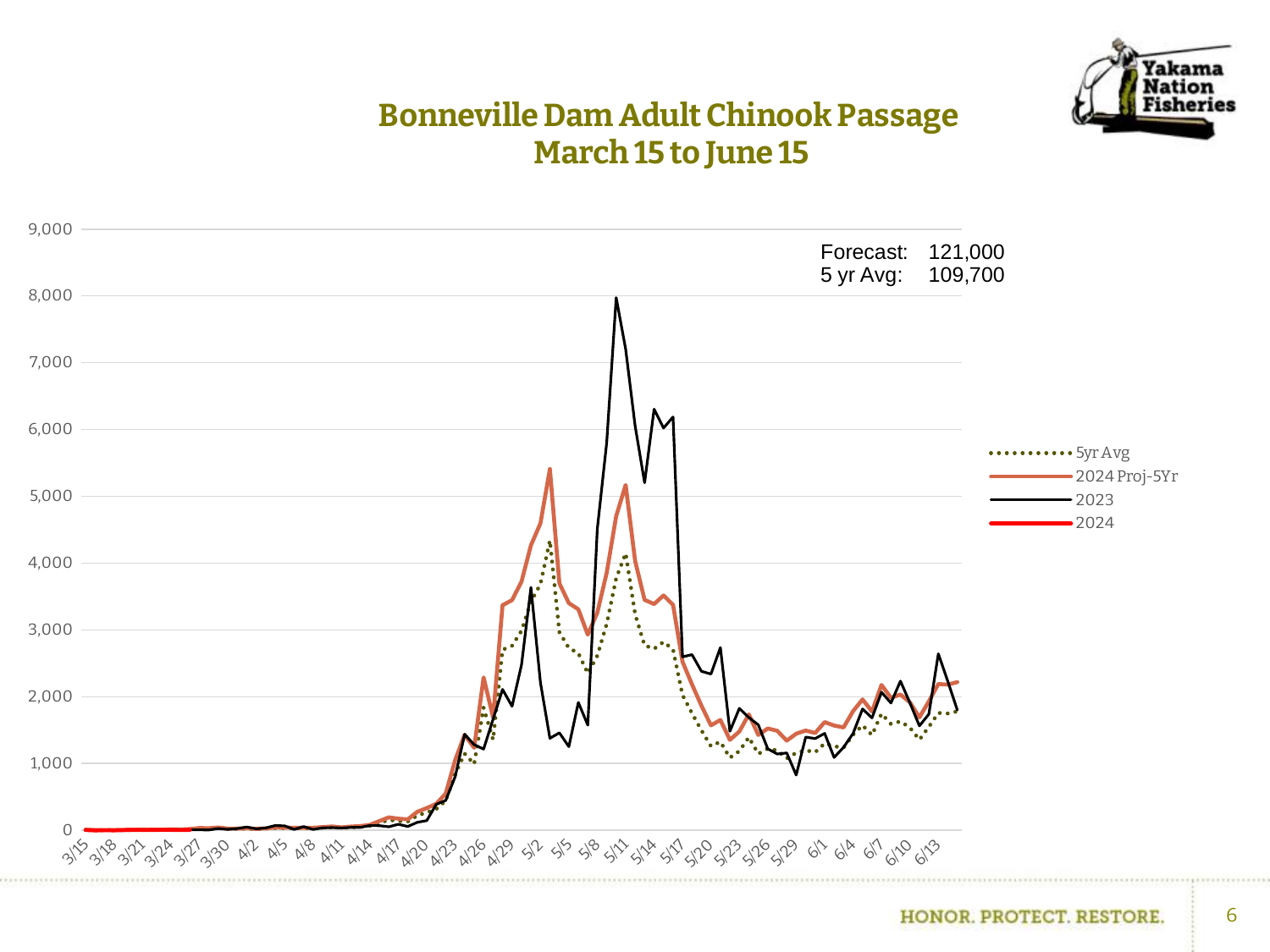

### Chart: Bonneville Dam Adult Chinook Passage
March 15 to June 15

| Category | 5yr | 2024 | 2023 | 2024 |
|---|---|---|---|---|
| 38061 | 6.0 | 7.480326586861059 | 2.0 | 5.0 |
| 38062 | 1.8 | 2.2440979760583177 | 0.0 | 0.0 |
| 38063 | 2.6 | 3.241474854306459 | 1.0 | 1.0 |
| 38064 | 3.6 | 4.4881959521166355 | 2.0 | 0.0 |
| 38065 | 3.6 | 4.4881959521166355 | 3.0 | 3.0 |
| 38066 | 4.0 | 4.9868843912407055 | 2.0 | 7.0 |
| 38067 | 10.0 | 12.467210978101765 | 3.0 | 3.0 |
| 38068 | 6.4 | 7.97901502598513 | 0.0 | 5.0 |
| 38069 | 7.2 | 8.976391904233271 | 1.0 | 7.0 |
| 38070 | 11.4 | 14.212620515036013 | 10.0 | 6.0 |
| 38071 | 9.4 | 11.71917831941566 | 8.0 | 3.0 |
| 38072 | 15.0 | 18.70081646715265 | 6.0 | 6.0 |
| 38073 | 27.4 | 34.16015807999884 | 7.0 | None |
| 38074 | 24.8 | 30.918683225692376 | 5.0 | None |
| 38075 | 34.2 | 42.63786154510804 | 26.0 | None |
| 38076 | 20.8 | 25.931798834451673 | 14.0 | None |
| 38077 | 20.8 | 25.931798834451673 | 26.0 | None |
| 38078 | 24.4 | 30.419994786568306 | 49.0 | None |
| 38079 | 17.4 | 21.69294710189707 | 22.0 | None |
| 38080 | 24.0 | 29.921306347444236 | 35.0 | None |
| 38081 | 33.2 | 41.391140447297865 | 71.0 | None |
| 38082 | 33.0 | 41.141796227735824 | 66.0 | None |
| 38083 | 30.2 | 37.65097715386733 | 13.0 | None |
| 38084 | 29.2 | 36.40425605605715 | 56.0 | None |
| 38085 | 30.2 | 37.65097715386733 | 12.0 | None |
| 38086 | 38.0 | 47.375401716786705 | 36.0 | None |
| 38087 | 46.0 | 57.34917049926812 | 40.0 | None |
| 38088 | 35.0 | 43.63523842335618 | 34.0 | None |
| 38089 | 44.8 | 55.853105181895906 | 43.0 | None |
| 38090 | 51.0 | 63.58277598831901 | 44.0 | None |
| 38091 | 65.2 | 81.2862155772235 | 71.0 | None |
| 38092 | 111.6 | 139.13407451561568 | 69.0 | None |
| 38093 | 155.4 | 193.74045859970144 | 53.0 | None |
| 38094 | 139.6 | 174.04226525430064 | 90.0 | None |
| 38095 | 131.4 | 163.8191522522572 | 57.0 | None |
| 38096 | 221.8 | 276.5227394942972 | 119.0 | None |
| 38097 | 266.8 | 332.6251888957551 | 145.0 | None |
| 38098 | 317.2 | 395.45993222538794 | 388.0 | None |
| 38099 | 441.0 | 549.8040041342879 | 447.0 | None |
| 38100 | 843.8 | 1051.983262332227 | 804.0 | None |
| 38101 | 1147.4 | 1430.4877876273968 | 1437.0 | None |
| 38102 | 990.4 | 1234.7525752711988 | 1282.0 | None |
| 38103 | 1835.4 | 2288.231902920798 | 1215.0 | None |
| 38104 | 1354.6 | 1688.808399093665 | 1663.0 | None |
| 38105 | 2702.2 | 3368.889750502659 | 2109.0 | None |
| 38106 | 2763.2 | 3444.9397374690793 | 1856.0 | None |
| 38107 | 2986.2 | 3722.9585422807486 | 2475.0 | None |
| 38108 | 3422.2 | 4266.528940925986 | 3635.0 | None |
| 38109 | 3685.4 | 4594.6659338696245 | 2212.0 | None |
| 38110 | 4338.8 | 5409.273499178794 | 1377.0 | None |
| 38111 | 2964.8 | 3696.2787107876115 | 1459.0 | None |
| 38112 | 2727.6 | 3400.5564663870373 | 1252.0 | None |
| 38113 | 2653.2 | 3307.80041670996 | 1914.0 | None |
| 38114 | 2348.6 | 2928.0491703169805 | 1574.0 | None |
| 38115 | 2612.0 | 3256.435507480181 | 4508.0 | None |
| 38116 | 3090.8 | 3853.3655691116937 | 5804.0 | None |
| 38117 | 3772.6 | 4703.380013598672 | 7973.0 | None |
| 38118 | 4146.8 | 5169.90304839924 | 7204.0 | None |
| 38119 | 3232.6 | 4030.1506207811763 | 6052.0 | None |
| 38120 | 2766.6 | 3449.178589201634 | 5203.0 | None |
| 38121 | 2716.4 | 3386.593190091564 | 6304.0 | None |
| 38122 | 2819.8 | 3515.5041516051356 | 6022.0 | None |
| 38123 | 2707.0 | 3374.8740117721477 | 6188.0 | None |
| 38124 | 2024.4 | 2523.8621904069214 | 2596.0 | None |
| 38125 | 1751.8 | 2184.0060191438674 | 2629.0 | None |
| 38126 | 1495.4 | 1864.346729665338 | 2380.0 | None |
| 38127 | 1259.8 | 1570.6192390212605 | 2339.0 | None |
| 38128 | 1324.4 | 1651.1574219397978 | 2736.0 | None |
| 38129 | 1086.0 | 1353.9391122218517 | 1482.0 | None |
| 38130 | 1186.2 | 1478.8605662224313 | 1825.0 | None |
| 38131 | 1392.0 | 1735.4357681517656 | 1688.0 | None |
| 38132 | 1144.6 | 1426.996968553528 | 1579.0 | None |
| 38133 | 1222.4 | 1523.9918699631598 | 1219.0 | None |
| 38134 | 1194.2 | 1488.8343350049129 | 1142.0 | None |
| 38135 | 1076.4 | 1341.970589682874 | 1158.0 | None |
| 38136 | 1159.4 | 1445.4484408011187 | 827.0 | None |
| 38137 | 1197.6 | 1493.0731867374673 | 1395.0 | None |
| 38138 | 1168.2 | 1456.4195864618482 | 1373.0 | None |
| 38139 | 1299.0 | 1619.4907060554192 | 1450.0 | None |
| 38140 | 1258.2 | 1568.6244852647642 | 1090.0 | None |
| 38141 | 1235.4 | 1540.1992442346923 | 1243.0 | None |
| 38142 | 1430.4 | 1783.3098583076767 | 1449.0 | None |
| 38143 | 1571.0 | 1958.5988446597873 | 1817.0 | None |
| 38144 | 1425.8 | 1777.5749412577495 | 1682.0 | None |
| 38145 | 1744.6 | 2175.029627239634 | 2067.0 | None |
| 38146 | 1591.2 | 1983.7826108355528 | 1906.0 | None |
| 38147 | 1629.8 | 2031.9060452110257 | 2233.0 | None |
| 38148 | 1536.6 | 1915.711638895117 | 1909.0 | None |
| 38149 | 1355.6 | 1690.0551201914752 | 1563.0 | None |
| 38150 | 1547.8 | 1929.674915190591 | 1738.0 | None |
| 38151 | 1756.6 | 2189.9902804133562 | 2642.0 | None |
| 38152 | 1748.8 | 2180.2658558504368 | 2230.0 | None |
| 38153 | 1779.2 | 2218.1661772238663 | 1801.0 | None |
6